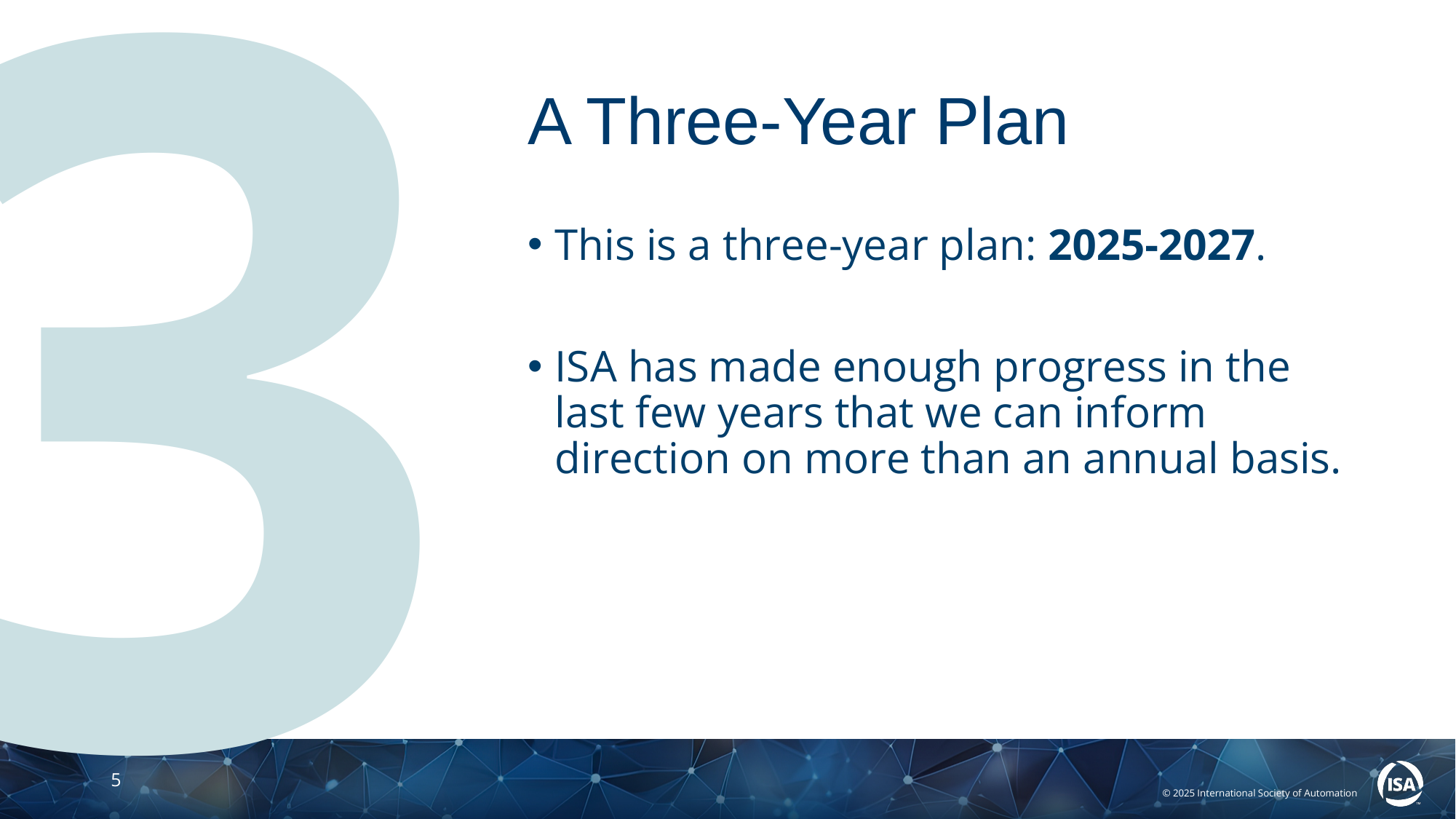

# A Three-Year Plan
This is a three-year plan: 2025-2027.

ISA has made enough progress in the last few years that we can inform direction on more than an annual basis.
3
5